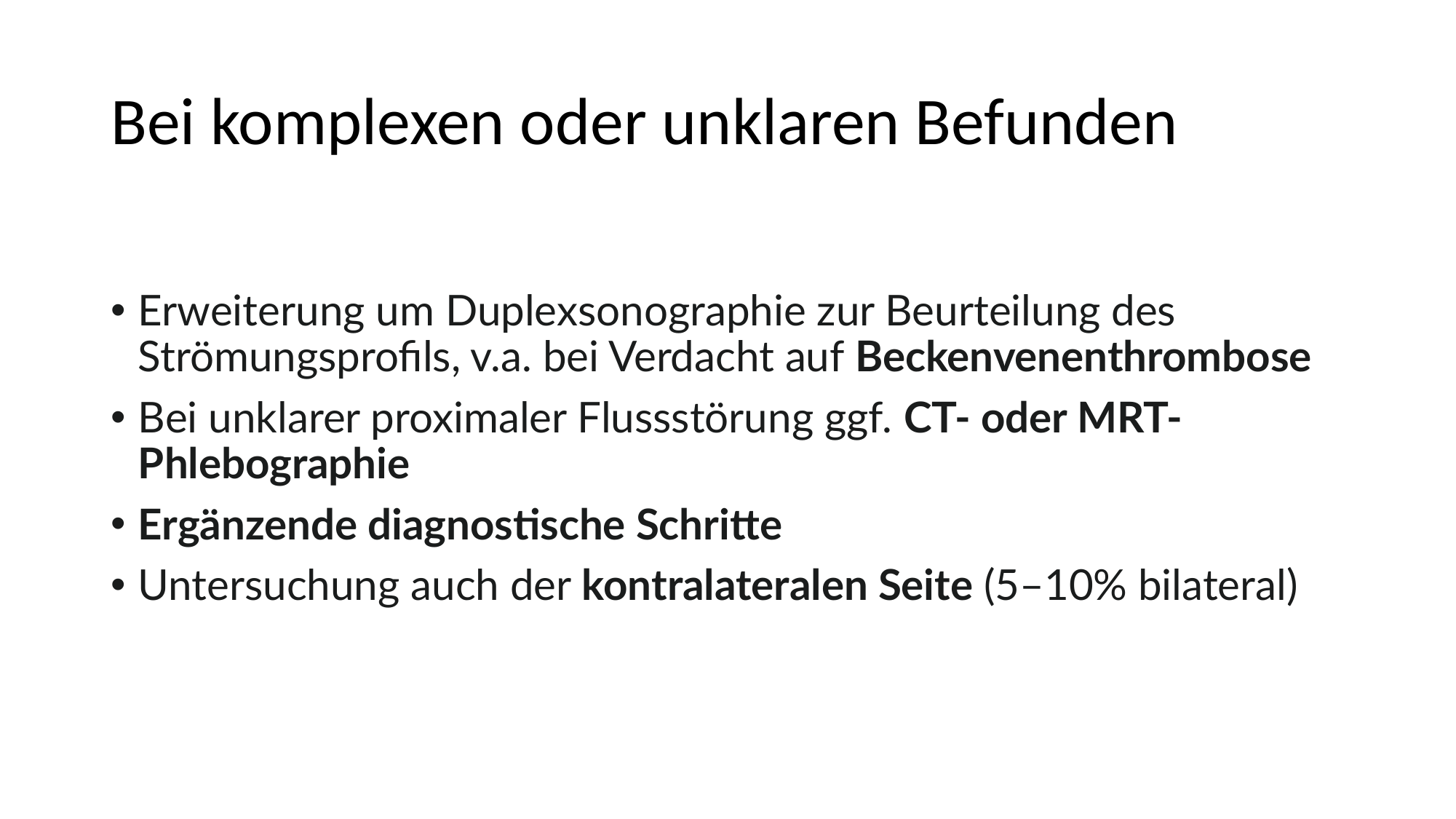

# Bei komplexen oder unklaren Befunden

Erweiterung um Duplexsonographie zur Beurteilung des Strömungsprofils, v.a. bei Verdacht auf Beckenvenenthrombose
Bei unklarer proximaler Flussstörung ggf. CT- oder MRT- Phlebographie
Ergänzende diagnostische Schritte
Untersuchung auch der kontralateralen Seite (5–10% bilateral)